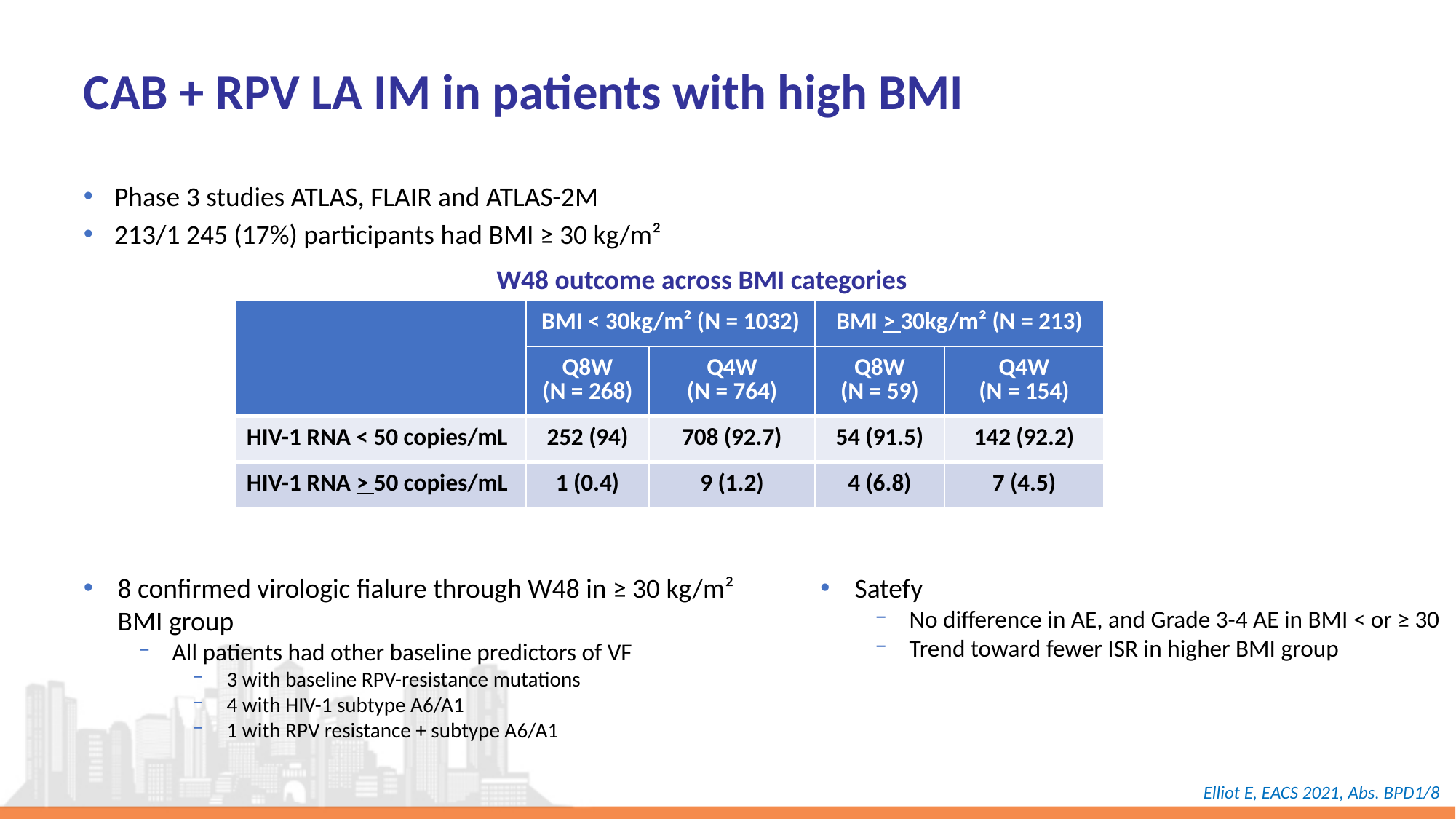

# CAB + RPV LA IM in patients with high BMI
Phase 3 studies ATLAS, FLAIR and ATLAS-2M
213/1 245 (17%) participants had BMI ≥ 30 kg/m²
W48 outcome across BMI categories
|  | BMI < 30kg/m² (N = 1032) |  | BMI > 30kg/m² (N = 213) |  |
| --- | --- | --- | --- | --- |
|  | Q8W (N = 268) | Q4W (N = 764) | Q8W (N = 59) | Q4W (N = 154) |
| HIV-1 RNA < 50 copies/mL | 252 (94) | 708 (92.7) | 54 (91.5) | 142 (92.2) |
| HIV-1 RNA > 50 copies/mL | 1 (0.4) | 9 (1.2) | 4 (6.8) | 7 (4.5) |
8 confirmed virologic fialure through W48 in ≥ 30 kg/m² BMI group
All patients had other baseline predictors of VF
3 with baseline RPV-resistance mutations
4 with HIV-1 subtype A6/A1
1 with RPV resistance + subtype A6/A1
Satefy
No difference in AE, and Grade 3-4 AE in BMI < or ≥ 30
Trend toward fewer ISR in higher BMI group
Elliot E, EACS 2021, Abs. BPD1/8